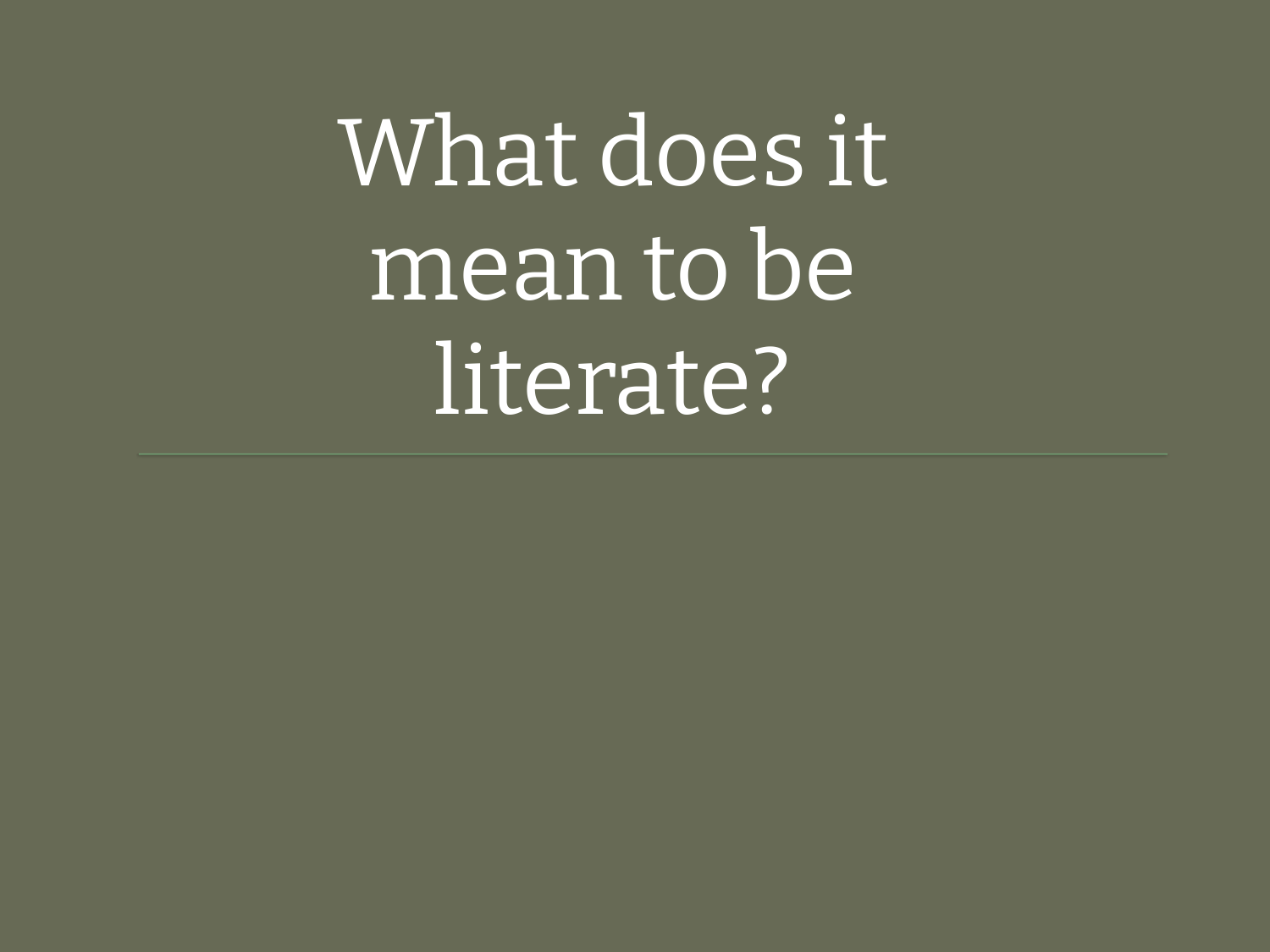

What does it mean to be literate?